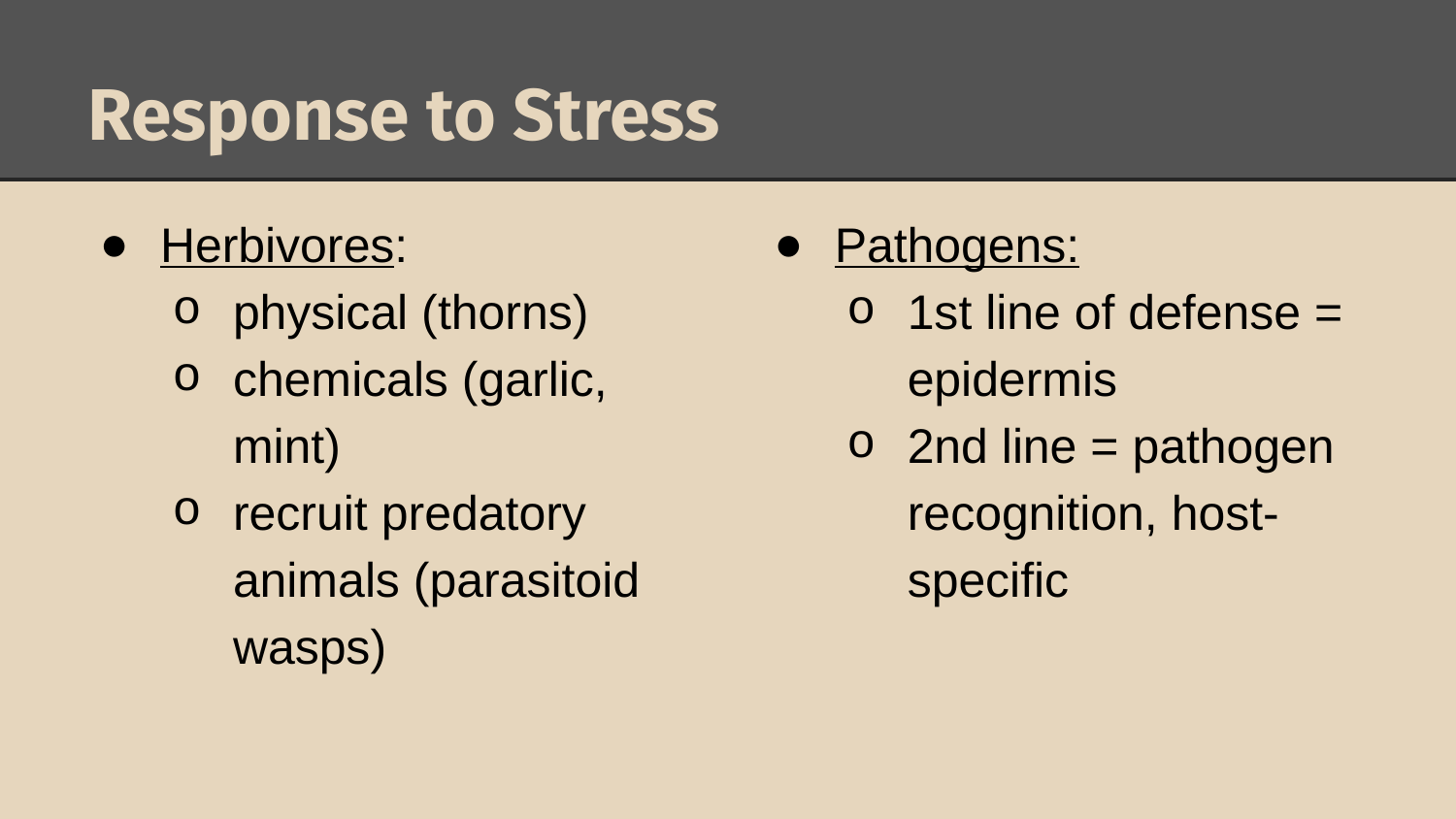

# Response to Stress
Herbivores:
physical (thorns)
chemicals (garlic, mint)
recruit predatory animals (parasitoid wasps)

Pathogens:
1st line of defense = epidermis
2nd line = pathogen recognition, host-specific